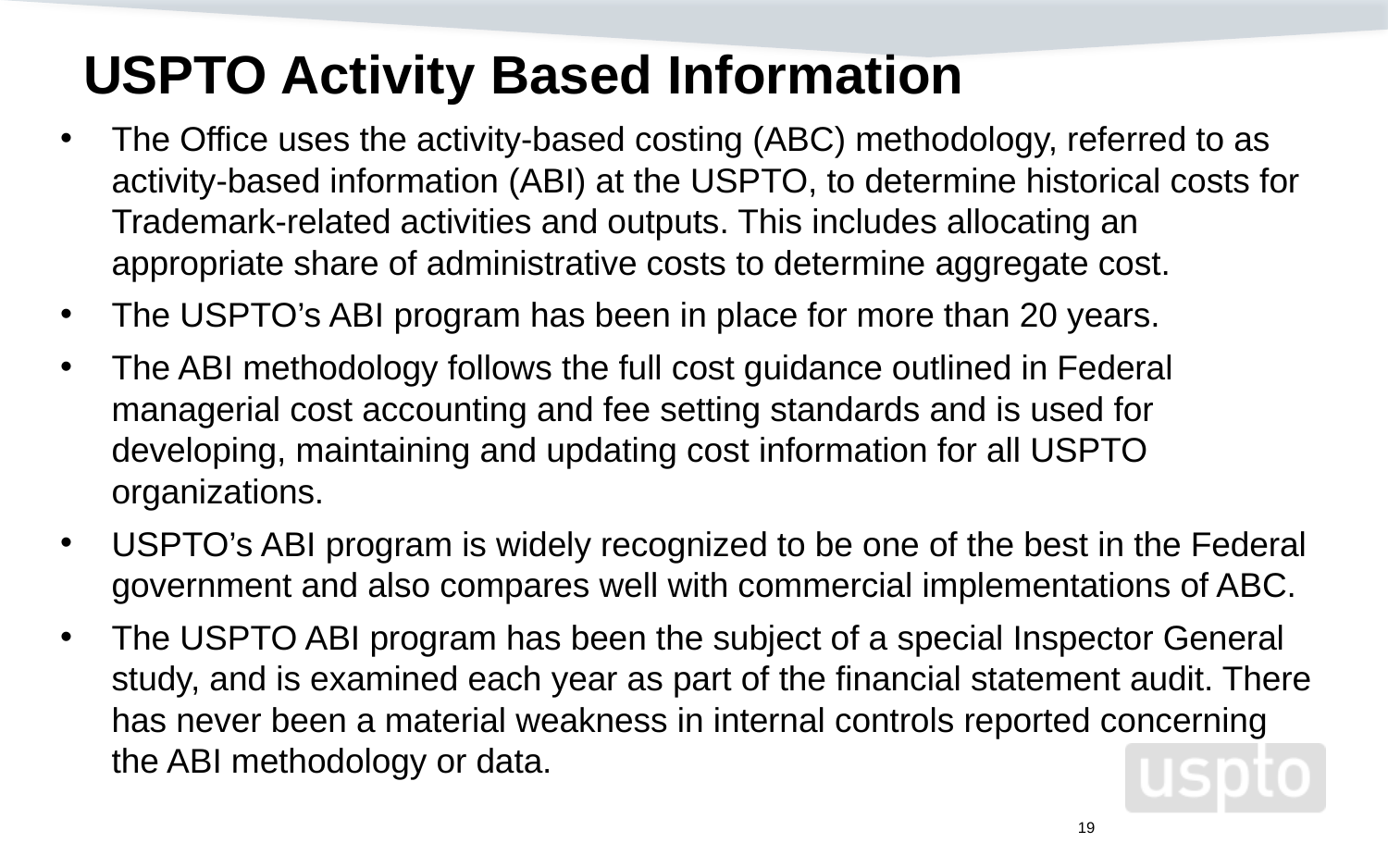

# USPTO Activity Based Information
The Office uses the activity-based costing (ABC) methodology, referred to as activity-based information (ABI) at the USPTO, to determine historical costs for Trademark-related activities and outputs. This includes allocating an appropriate share of administrative costs to determine aggregate cost.
The USPTO’s ABI program has been in place for more than 20 years.
The ABI methodology follows the full cost guidance outlined in Federal managerial cost accounting and fee setting standards and is used for developing, maintaining and updating cost information for all USPTO organizations.
USPTO’s ABI program is widely recognized to be one of the best in the Federal government and also compares well with commercial implementations of ABC.
The USPTO ABI program has been the subject of a special Inspector General study, and is examined each year as part of the financial statement audit. There has never been a material weakness in internal controls reported concerning the ABI methodology or data.
19